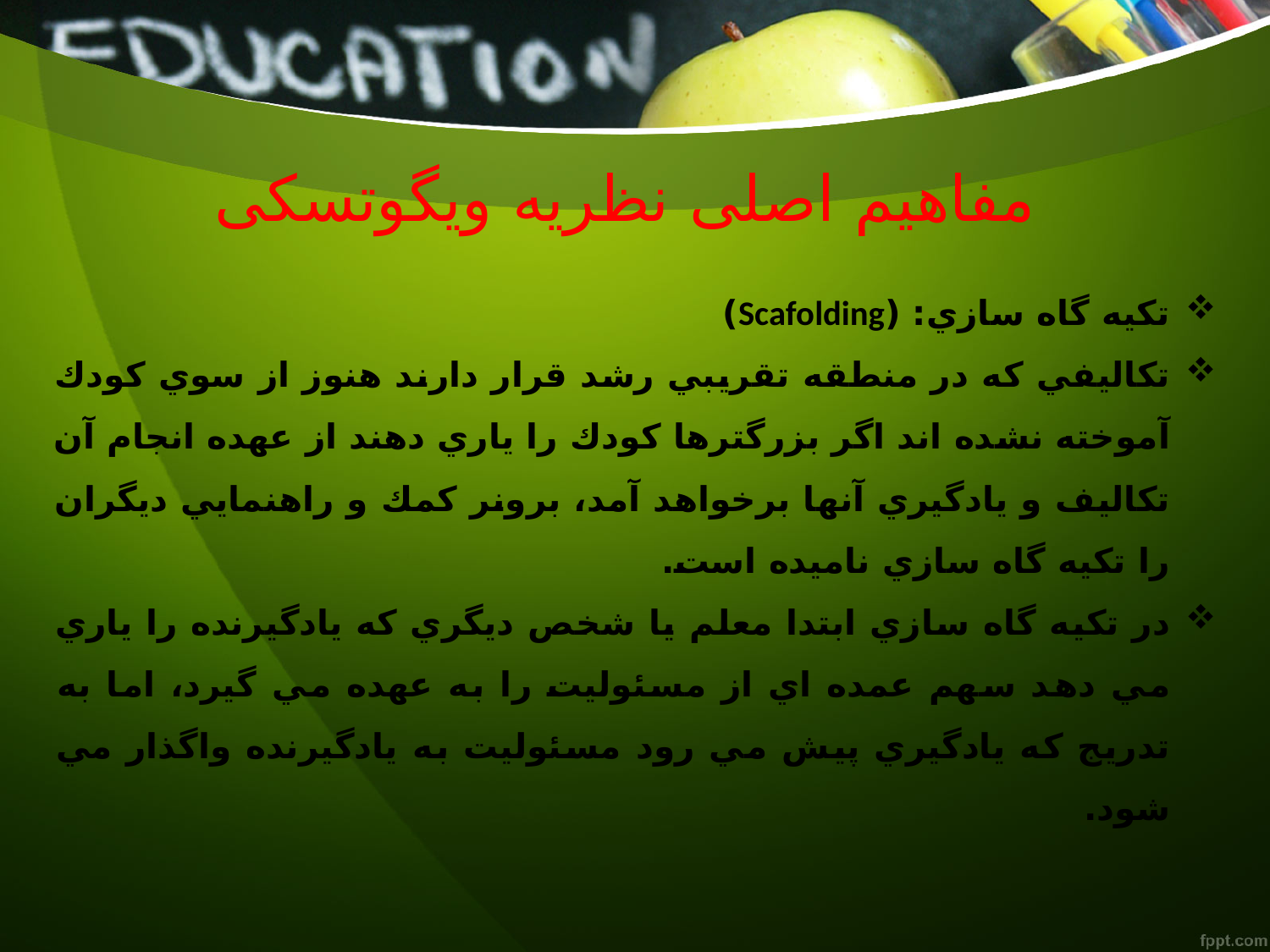

# مفاهیم اصلی نظریه ویگوتسکی
تكيه گاه سازي: (Scafolding)
تكاليفي كه در منطقه تقريبي رشد قرار دارند هنوز از سوي كودك آموخته نشده اند اگر بزرگترها كودك را ياري دهند از عهده انجام آن تكاليف و يادگيري آنها برخواهد آمد، برونر كمك و راهنمايي ديگران را تكيه گاه سازي ناميده است.
در تكيه گاه سازي ابتدا معلم يا شخص ديگري كه يادگيرنده را ياري مي دهد سهم عمده اي از مسئوليت را به عهده مي گيرد، اما به تدريج كه يادگيري پيش مي رود مسئوليت به يادگيرنده واگذار مي شود.